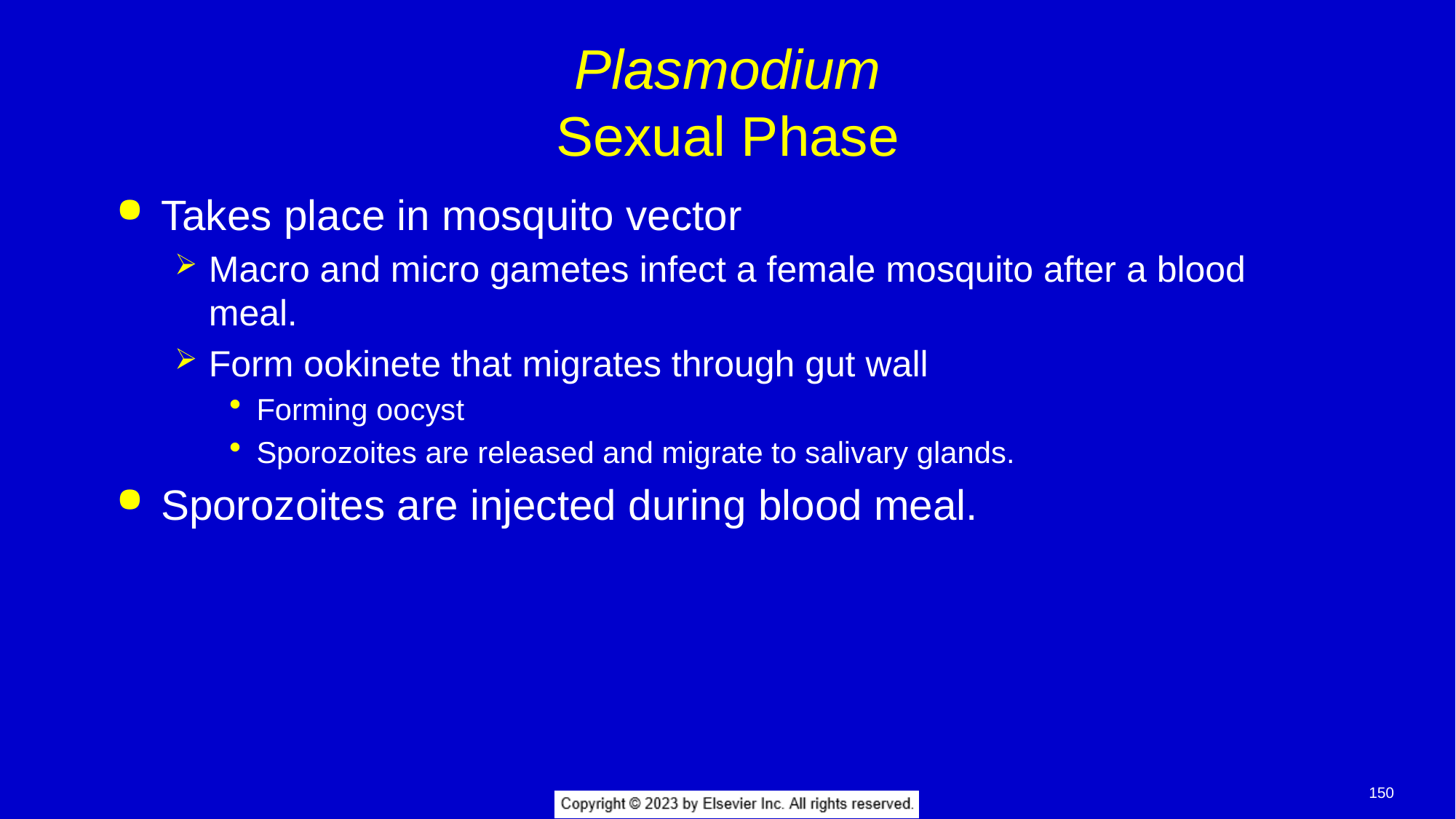

# Plasmodium Sexual Phase
Takes place in mosquito vector
Macro and micro gametes infect a female mosquito after a blood meal.
Form ookinete that migrates through gut wall
Forming oocyst
Sporozoites are released and migrate to salivary glands.
Sporozoites are injected during blood meal.